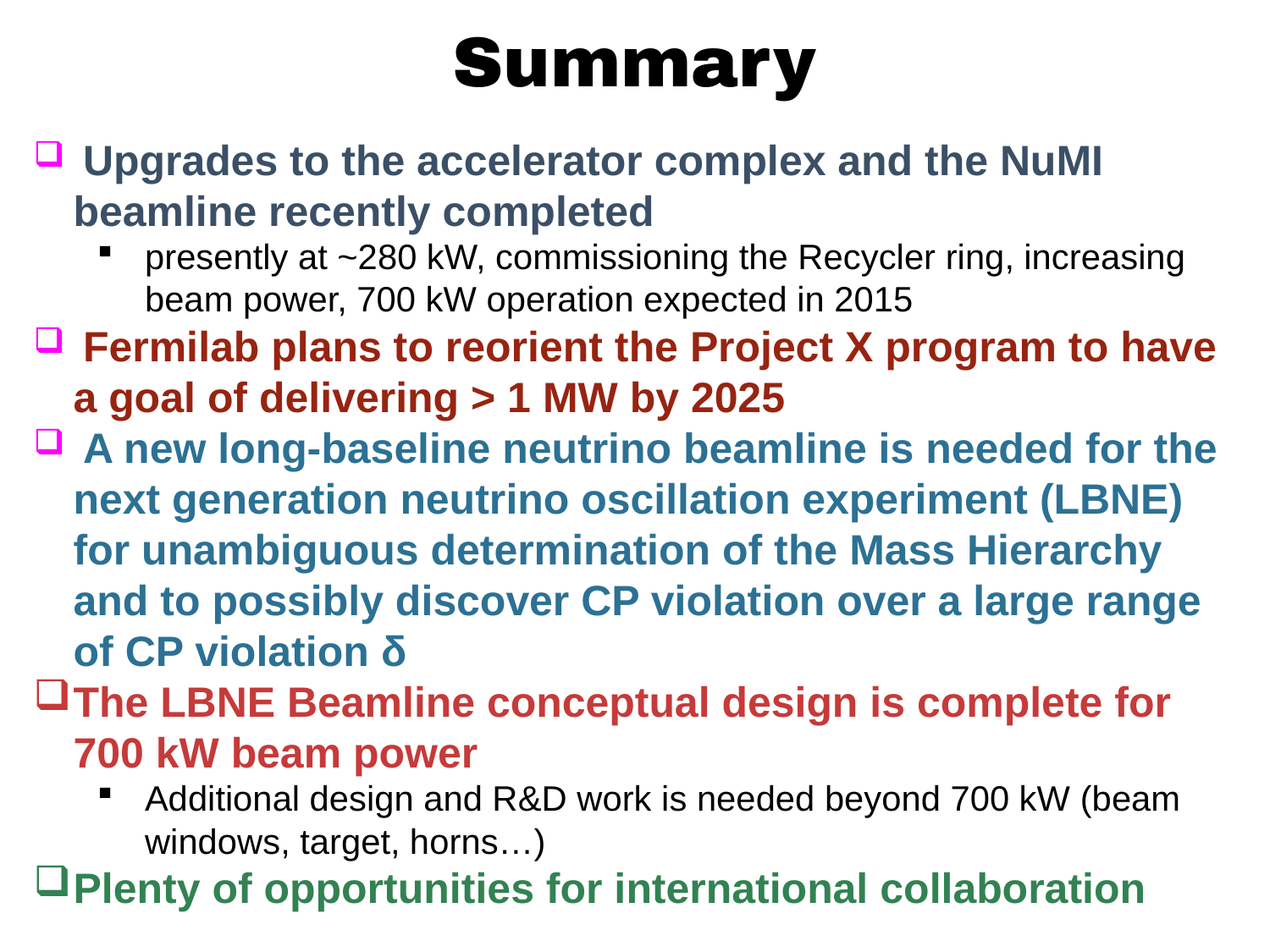

# Summary
 Upgrades to the accelerator complex and the NuMI beamline recently completed
presently at ~280 kW, commissioning the Recycler ring, increasing beam power, 700 kW operation expected in 2015
 Fermilab plans to reorient the Project X program to have a goal of delivering > 1 MW by 2025
 A new long-baseline neutrino beamline is needed for the next generation neutrino oscillation experiment (LBNE) for unambiguous determination of the Mass Hierarchy and to possibly discover CP violation over a large range of CP violation δ
The LBNE Beamline conceptual design is complete for 700 kW beam power
Additional design and R&D work is needed beyond 700 kW (beam windows, target, horns…)
Plenty of opportunities for international collaboration